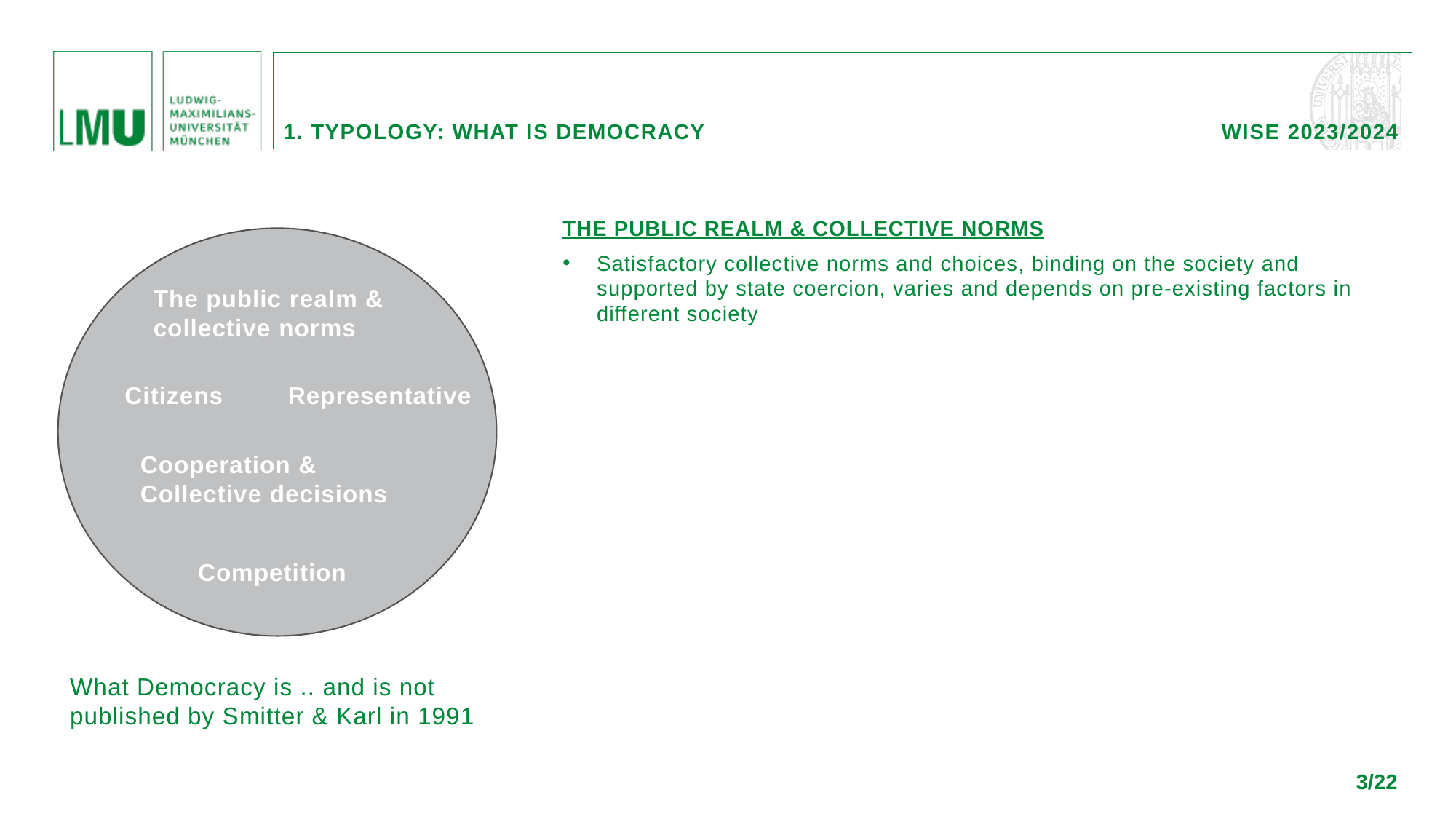

1. Typology: what Is democracy					         wise 2023/2024
THE PUBLIC REALM & COLLECTIVE NORMS
Satisfactory collective norms and choices, binding on the society and supported by state coercion, varies and depends on pre-existing factors in different society

The public realm & collective norms
Citizens
Representative
Cooperation & Collective decisions
Competition
What Democracy is .. and is not published by Smitter & Karl in 1991
3/22